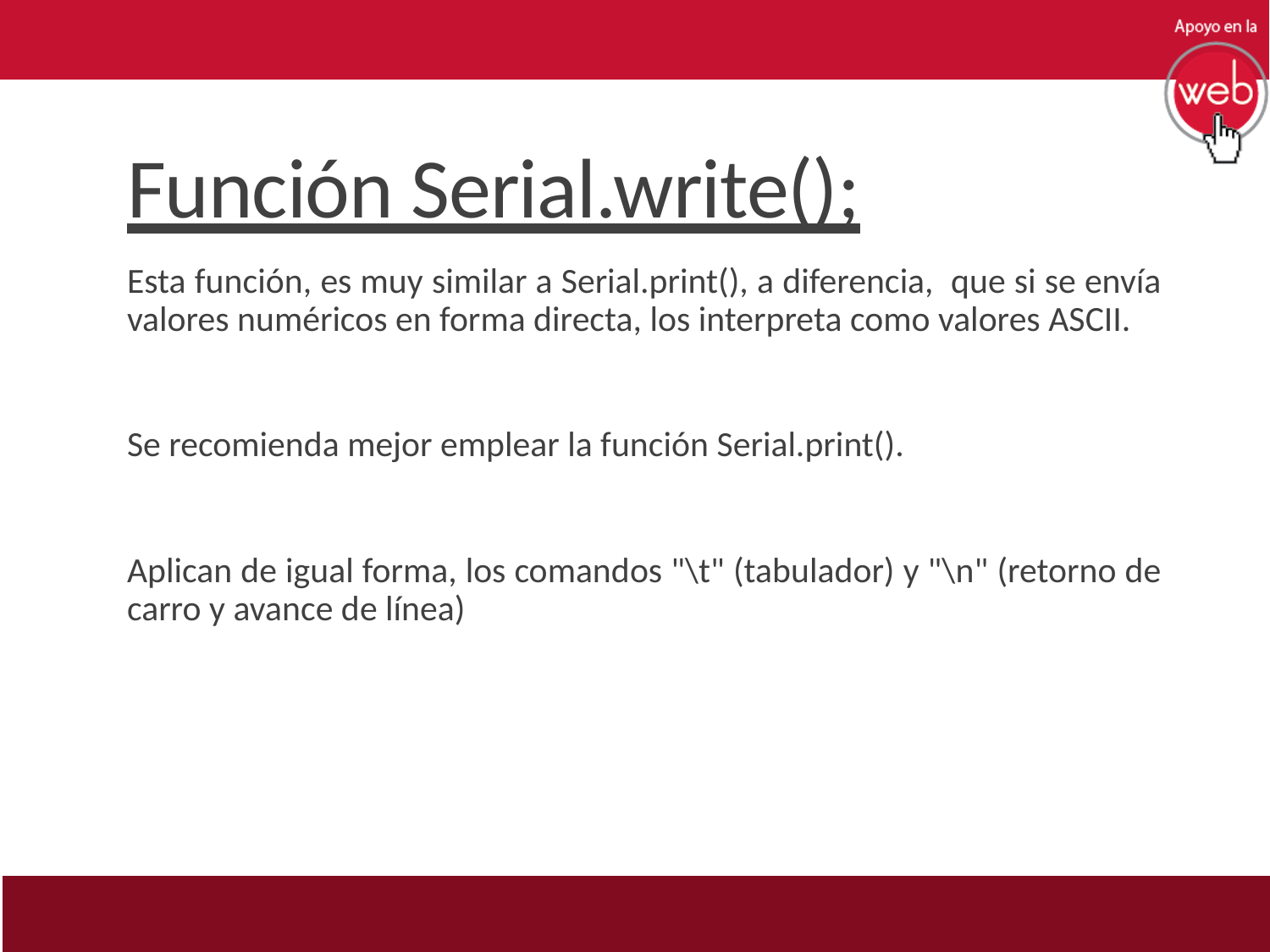

# Función Serial.write();
Esta función, es muy similar a Serial.print(), a diferencia,  que si se envía valores numéricos en forma directa, los interpreta como valores ASCII.

Se recomienda mejor emplear la función Serial.print().

Aplican de igual forma, los comandos "\t" (tabulador) y "\n" (retorno de carro y avance de línea)